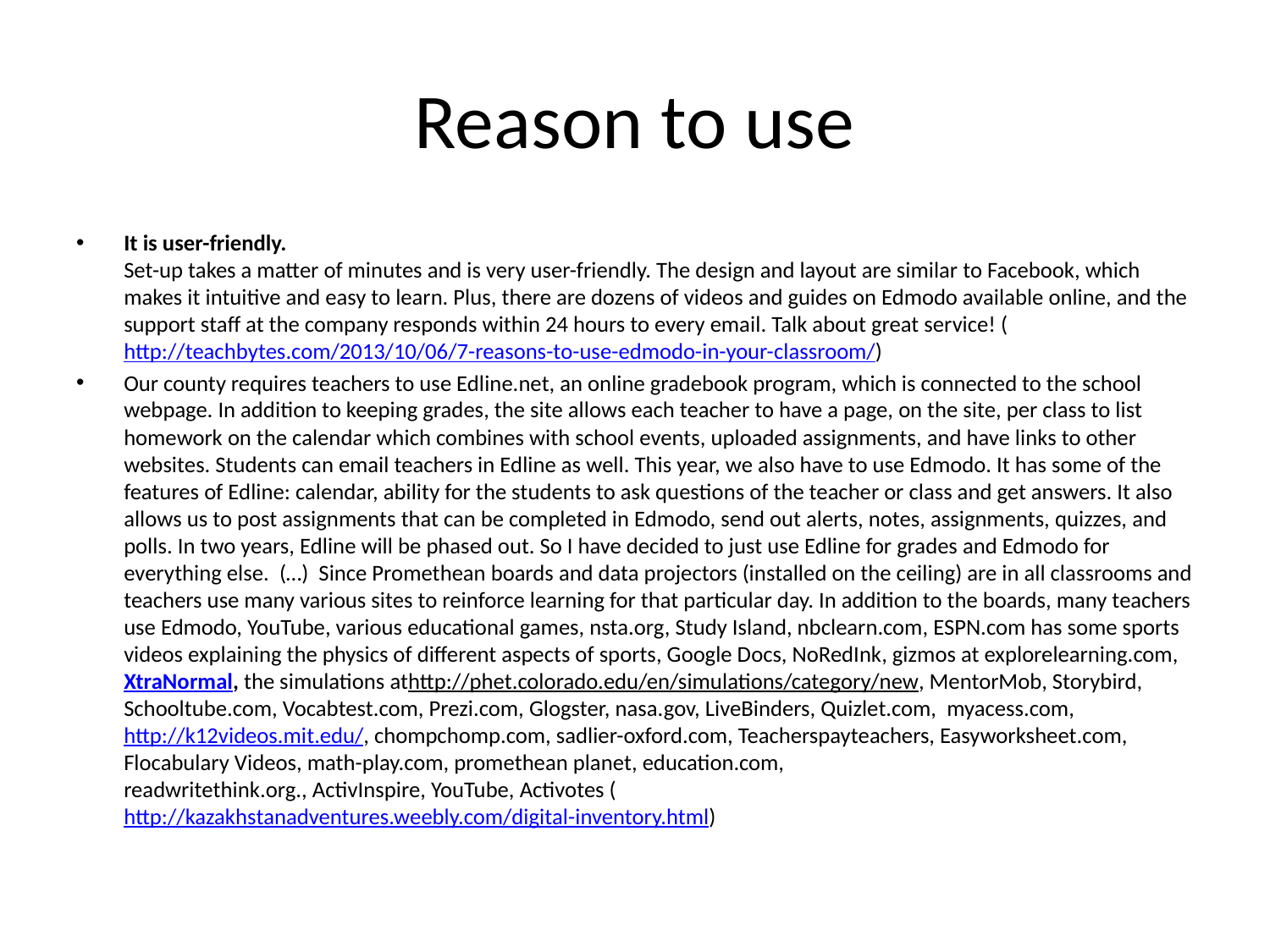

# Reason to use
It is user-friendly.
Set-up takes a matter of minutes and is very user-friendly. The design and layout are similar to Facebook, which makes it intuitive and easy to learn. Plus, there are dozens of videos and guides on Edmodo available online, and the support staff at the company responds within 24 hours to every email. Talk about great service! (http://teachbytes.com/2013/10/06/7-reasons-to-use-edmodo-in-your-classroom/)
Our county requires teachers to use Edline.net, an online gradebook program, which is connected to the school webpage. In addition to keeping grades, the site allows each teacher to have a page, on the site, per class to list homework on the calendar which combines with school events, uploaded assignments, and have links to other websites. Students can email teachers in Edline as well. This year, we also have to use Edmodo. It has some of the features of Edline: calendar, ability for the students to ask questions of the teacher or class and get answers. It also allows us to post assignments that can be completed in Edmodo, send out alerts, notes, assignments, quizzes, and polls. In two years, Edline will be phased out. So I have decided to just use Edline for grades and Edmodo for everything else.  (…)  Since Promethean boards and data projectors (installed on the ceiling) are in all classrooms and teachers use many various sites to reinforce learning for that particular day. In addition to the boards, many teachers use Edmodo, YouTube, various educational games, nsta.org, Study Island, nbclearn.com, ESPN.com has some sports videos explaining the physics of different aspects of sports, Google Docs, NoRedInk, gizmos at explorelearning.com, XtraNormal, the simulations athttp://phet.colorado.edu/en/simulations/category/new, MentorMob, Storybird, Schooltube.com, Vocabtest.com, Prezi.com, Glogster, nasa.gov, LiveBinders, Quizlet.com,  myacess.com, http://k12videos.mit.edu/, chompchomp.com, sadlier-oxford.com, Teacherspayteachers, Easyworksheet.com, Flocabulary Videos, math-play.com, promethean planet, education.com, readwritethink.org., ActivInspire, YouTube, Activotes (http://kazakhstanadventures.weebly.com/digital-inventory.html)